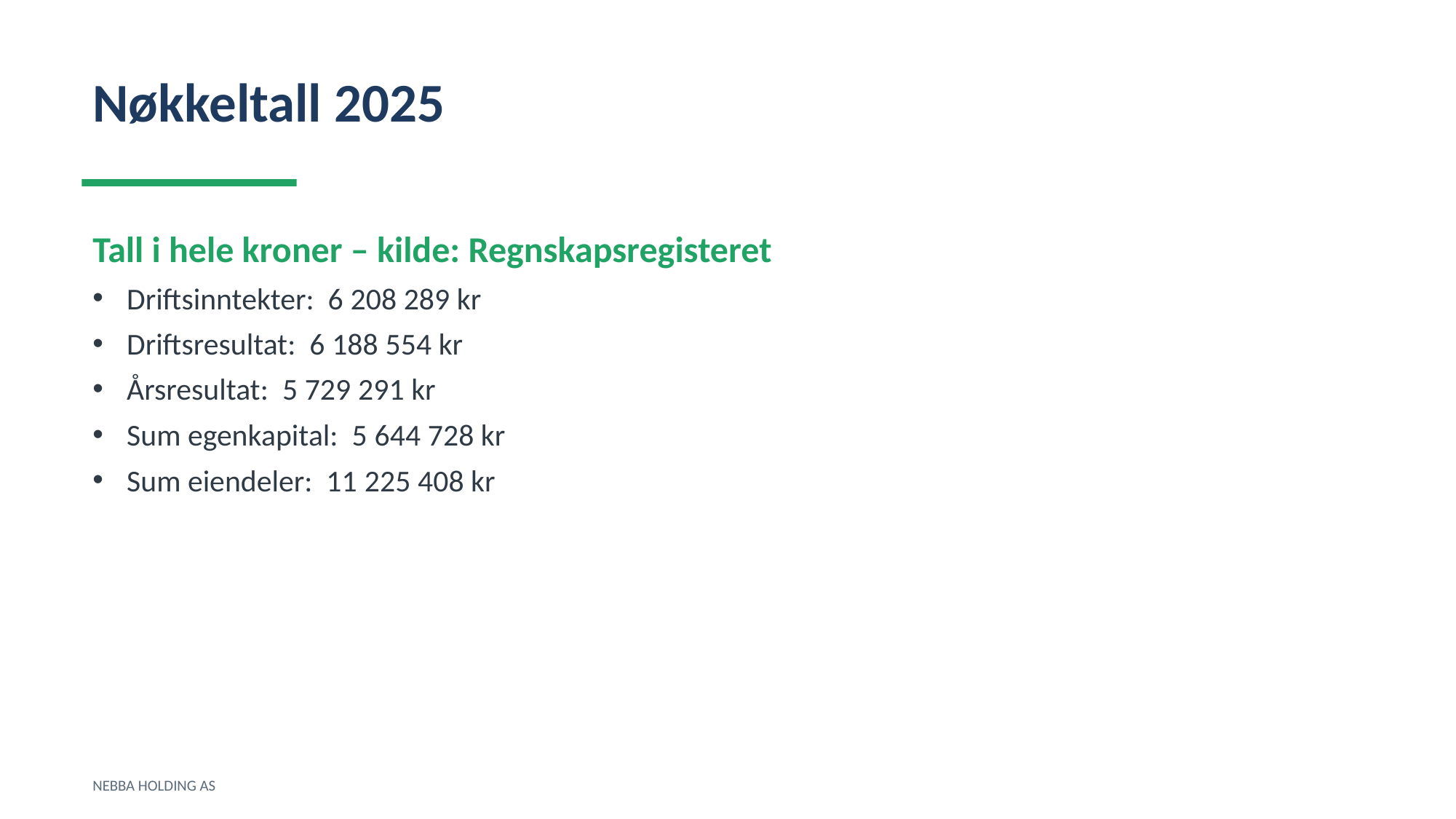

Nøkkeltall 2025

Tall i hele kroner – kilde: Regnskapsregisteret
Driftsinntekter:  6 208 289 kr
Driftsresultat:  6 188 554 kr
Årsresultat:  5 729 291 kr
Sum egenkapital:  5 644 728 kr
Sum eiendeler:  11 225 408 kr
NEBBA HOLDING AS